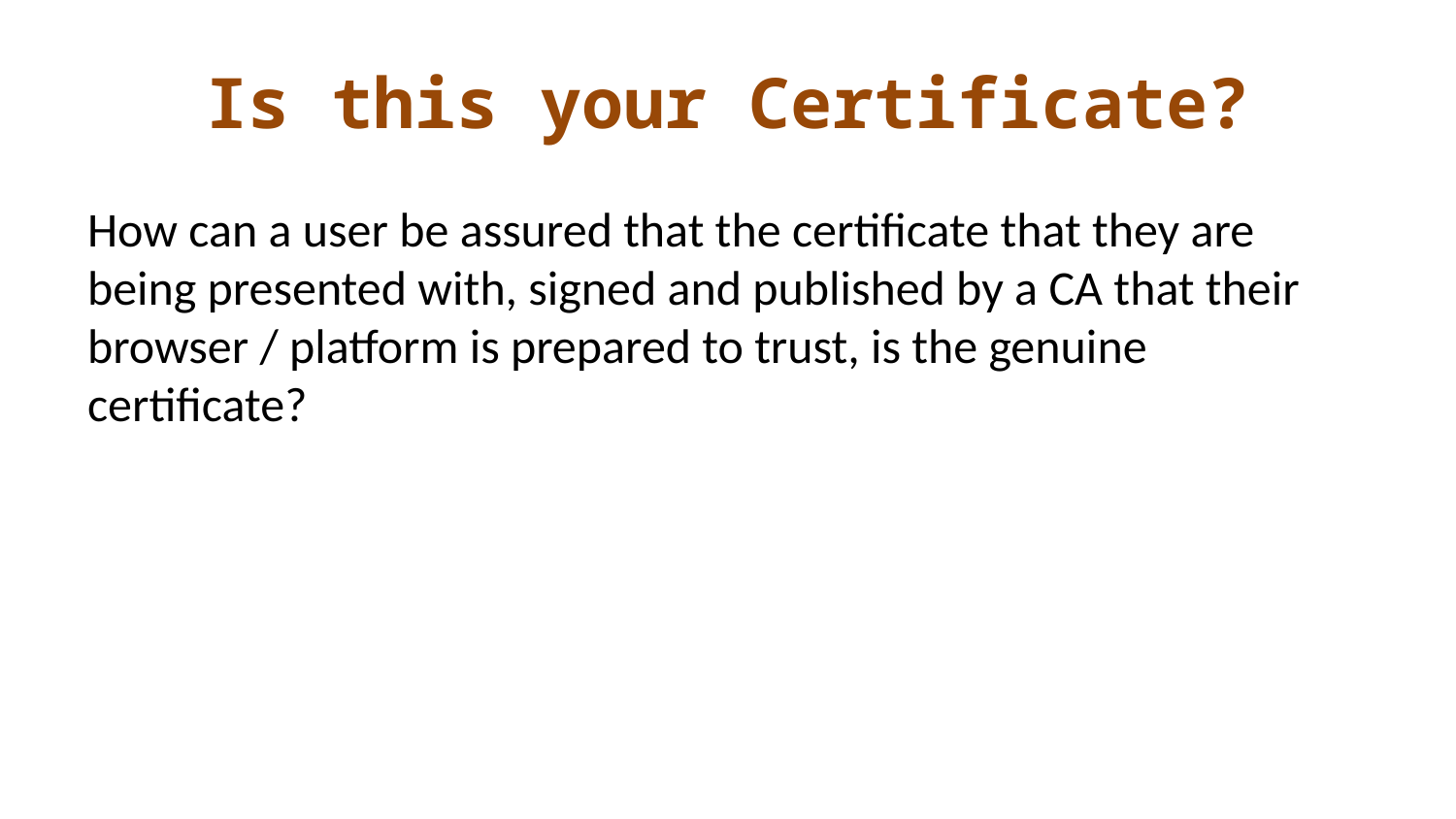

# Is this your Certificate?
How can a user be assured that the certificate that they are being presented with, signed and published by a CA that their browser / platform is prepared to trust, is the genuine certificate?